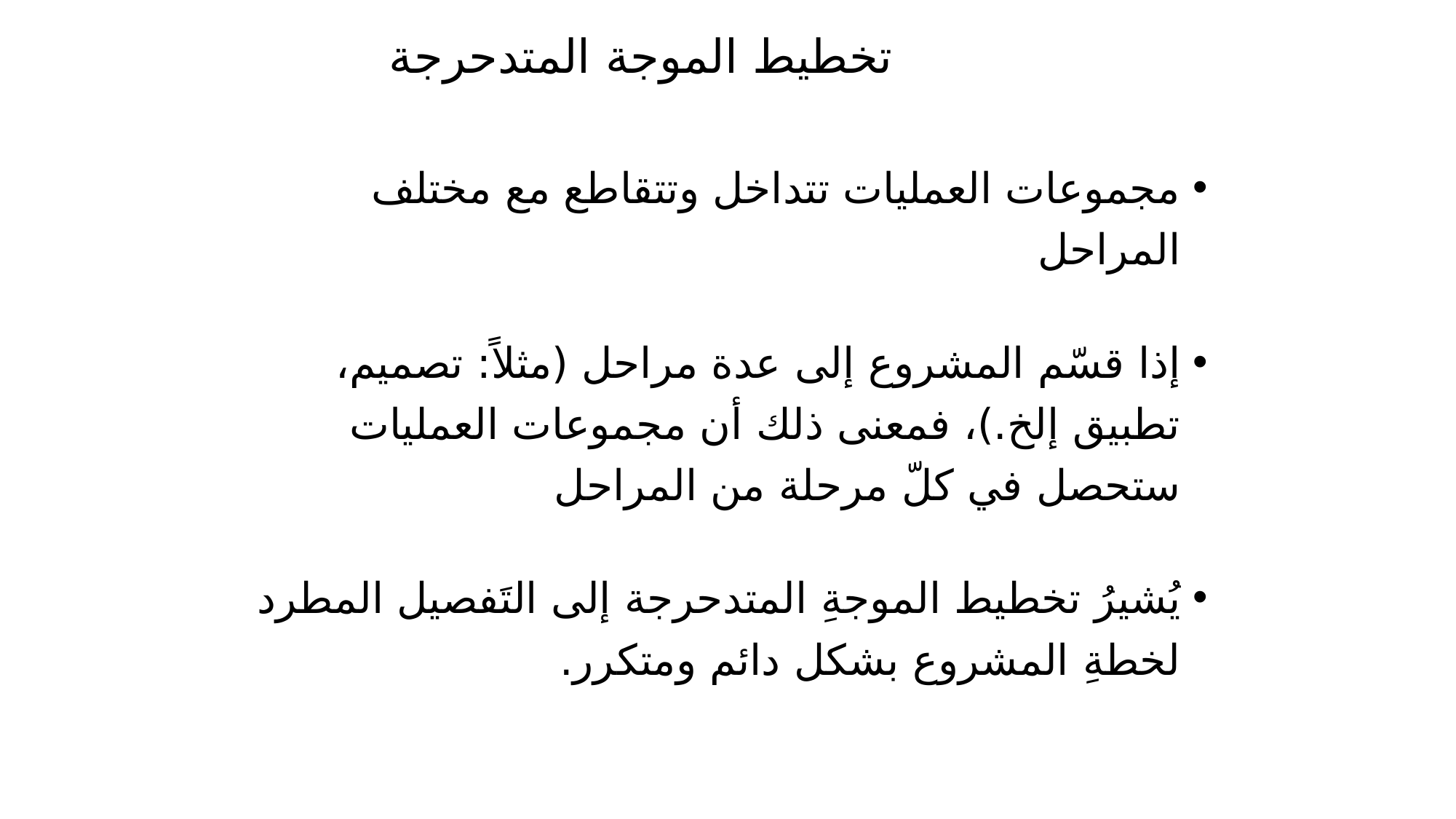

# تخطيط الموجة المتدحرجة
مجموعات العمليات تتداخل وتتقاطع مع مختلف المراحل

إذا قسّم المشروع إلى عدة مراحل (مثلاً: تصميم، تطبيق إلخ.)، فمعنى ذلك أن مجموعات العمليات ستحصل في كلّ مرحلة من المراحل

يُشيرُ تخطيط الموجةِ المتدحرجة إلى التَفصيل المطرد لخطةِ المشروع بشكل دائم ومتكرر.
28